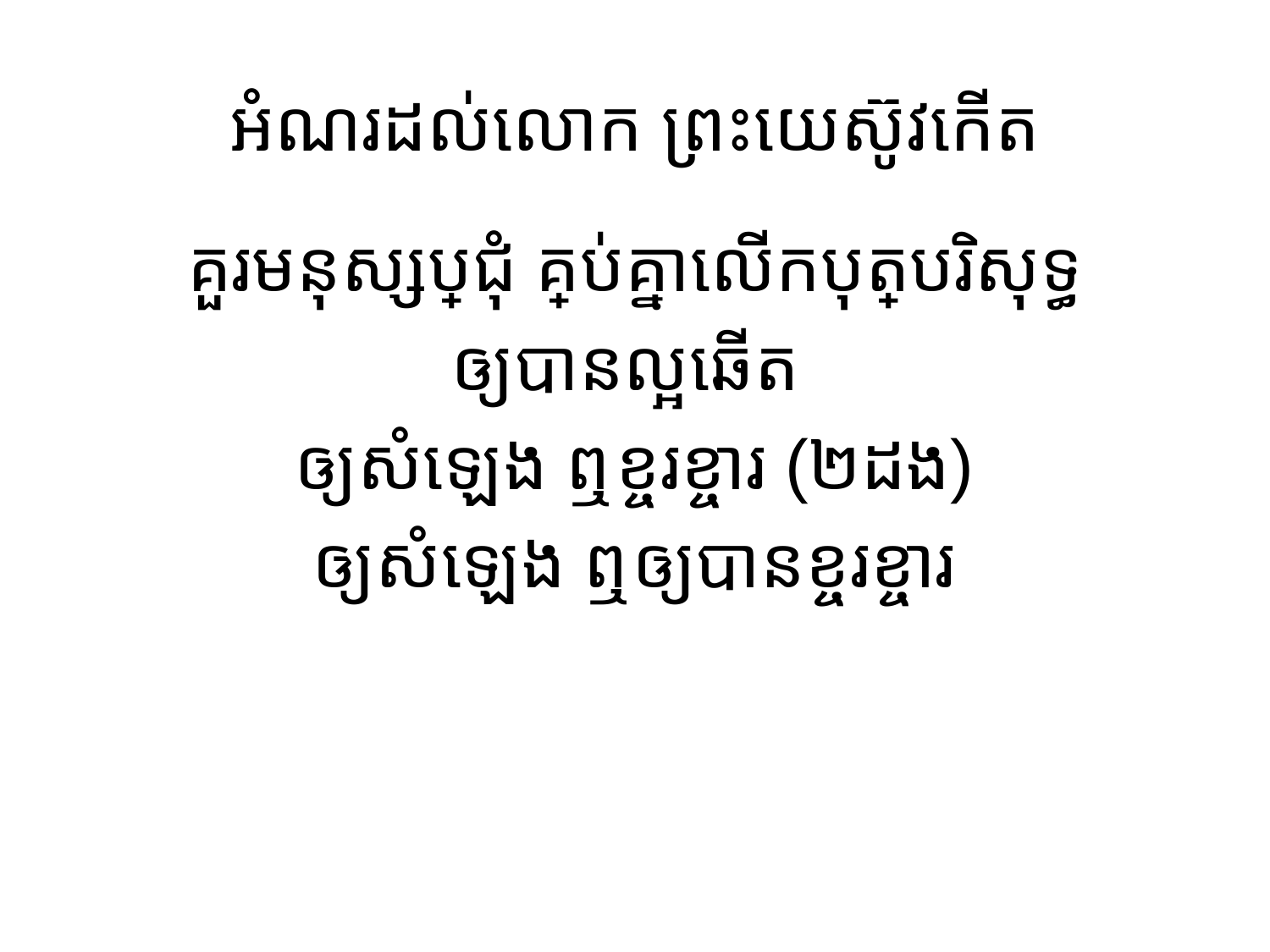

អំណរដល់លោក ព្រះយេស៊ូវកើត
គួរមនុស្សប្រជុំ គ្រប់គ្នាលើកបុត្របរិសុទ្ធ
ឲ្យបានល្អឆើត
ឲ្យសំឡេង ឮខ្ចរខ្ចារ (២ដង)​
ឲ្យសំឡេង ឮឲ្យបានខ្ចរខ្ចារ